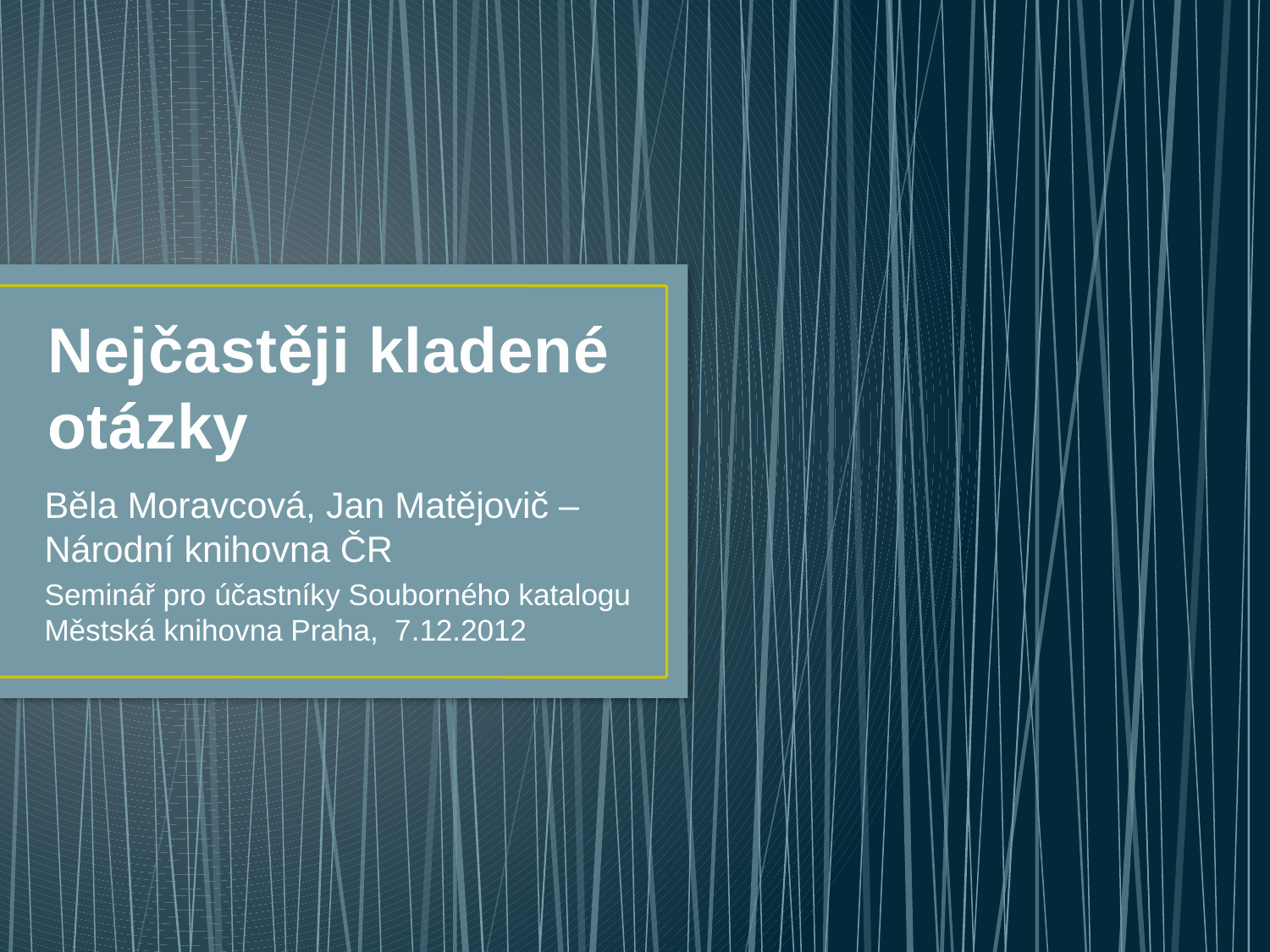

# Nejčastěji kladené otázky
Běla Moravcová, Jan Matějovič – Národní knihovna ČR
Seminář pro účastníky Souborného katalogu Městská knihovna Praha,  7.12.2012